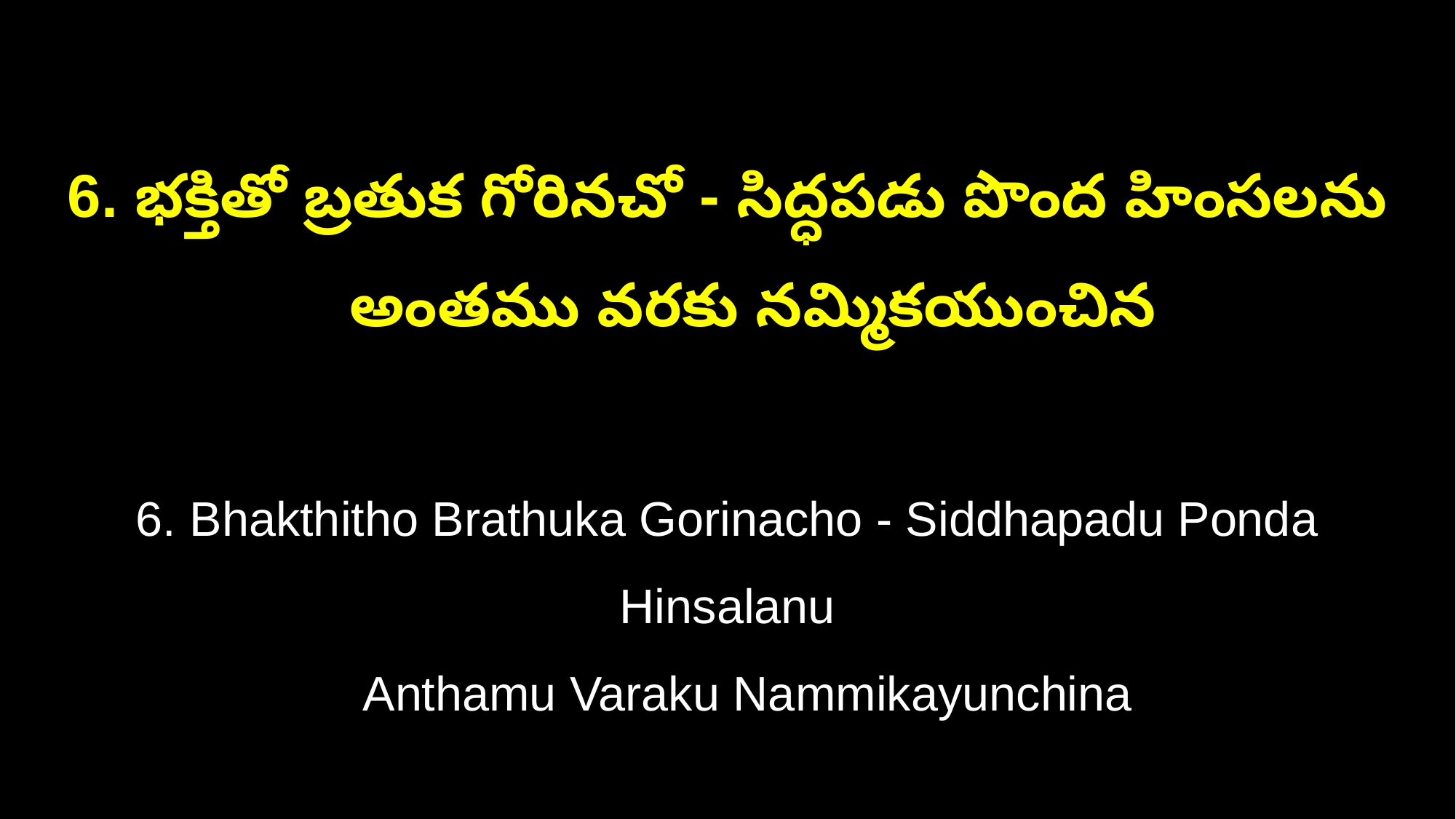

6. భక్తితో బ్రతుక గోరినచో - సిద్ధపడు పొంద హింసలను
   అంతము వరకు నమ్మికయుంచిన
6. Bhakthitho Brathuka Gorinacho - Siddhapadu Ponda Hinsalanu
   Anthamu Varaku Nammikayunchina